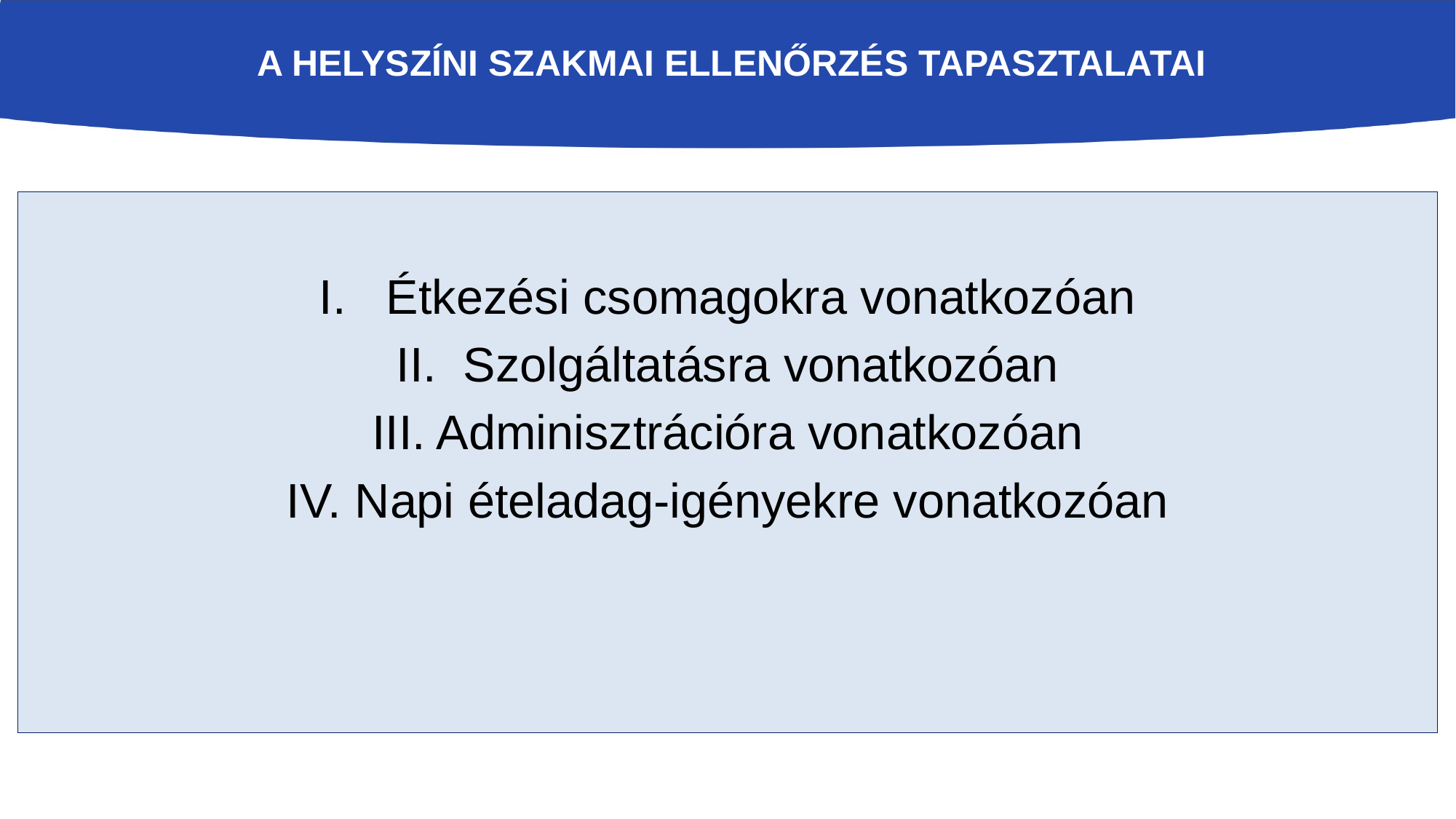

# A helyszíni szakmai ellenőrzés tapasztalatai

I.   Étkezési csomagokra vonatkozóan
II.  Szolgáltatásra vonatkozóan
III. Adminisztrációra vonatkozóan
IV. Napi ételadag-igényekre vonatkozóan